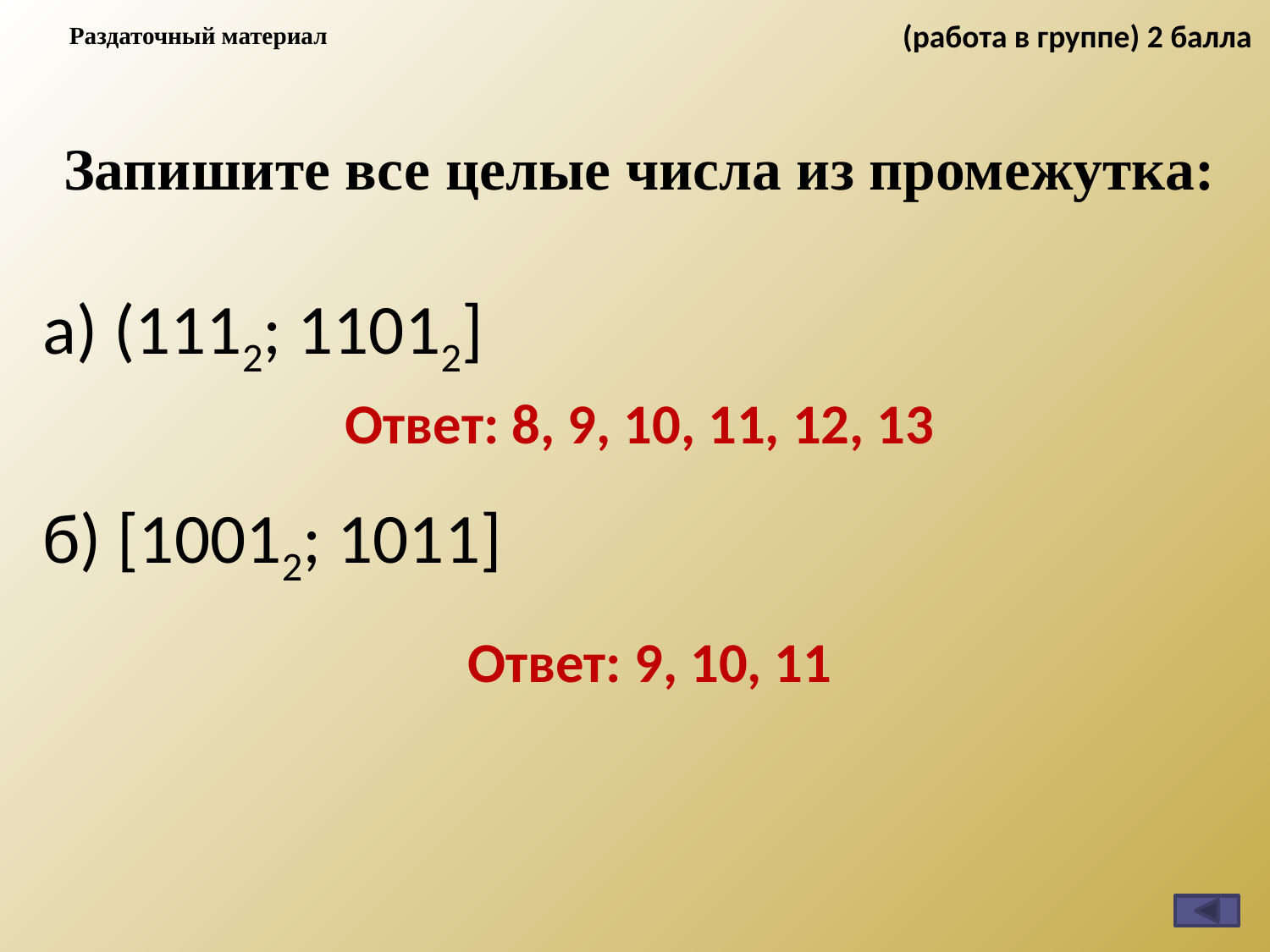

(работа в группе) 2 балла
Раздаточный материал
# Запишите все целые числа из промежутка:
а) (1112; 11012]

б) [10012; 1011]

Ответ: 8, 9, 10, 11, 12, 13

Ответ: 9, 10, 11